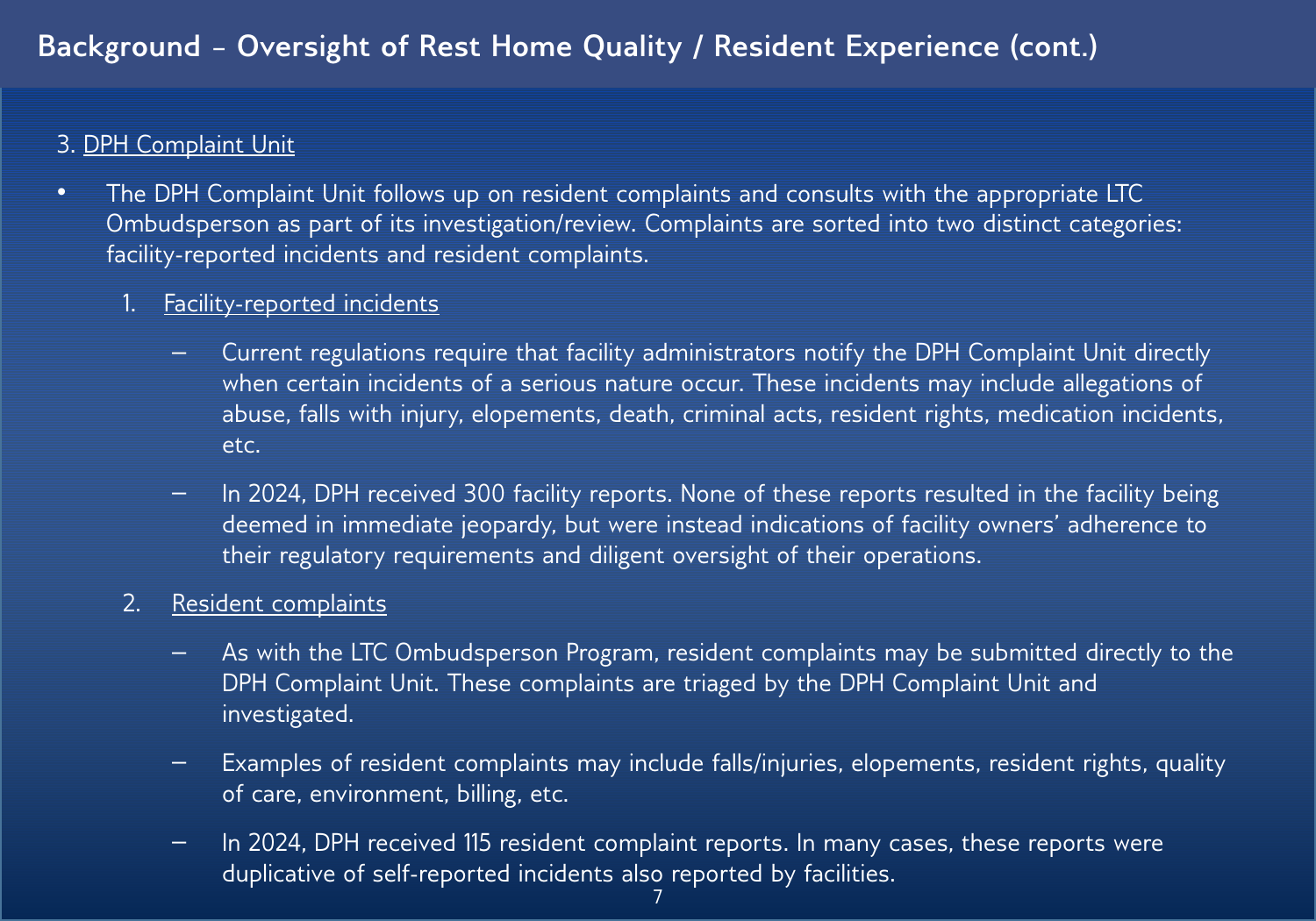

Background – Oversight of Rest Home Quality / Resident Experience (cont.)
3. DPH Complaint Unit​
The DPH Complaint Unit follows up on resident complaints and consults with the appropriate LTC Ombudsperson as part of its investigation/review.​ Complaints are sorted into two distinct categories: facility-reported incidents and resident complaints.
Facility-reported incidents
Current regulations require that facility administrators notify the DPH Complaint Unit directly when certain incidents of a serious nature occur. These incidents may include allegations of abuse, falls with injury, elopements, death, criminal acts, resident rights, medication incidents, etc.​
In 2024, DPH received 300 facility reports. None of these reports resulted in the facility being deemed in immediate jeopardy, but were instead indications of facility owners’ adherence to their regulatory requirements and diligent oversight of their operations.
Resident complaints
As with the LTC Ombudsperson Program, resident complaints may be submitted directly to the DPH Complaint Unit.​ These complaints are triaged by the DPH Complaint Unit and investigated.
Examples of resident complaints may include falls/injuries, elopements, resident rights, quality of care, environment, billing, etc.​
In 2024, DPH received 115 resident complaint reports​. In many cases, these reports were duplicative of self-reported incidents also reported by facilities.
7